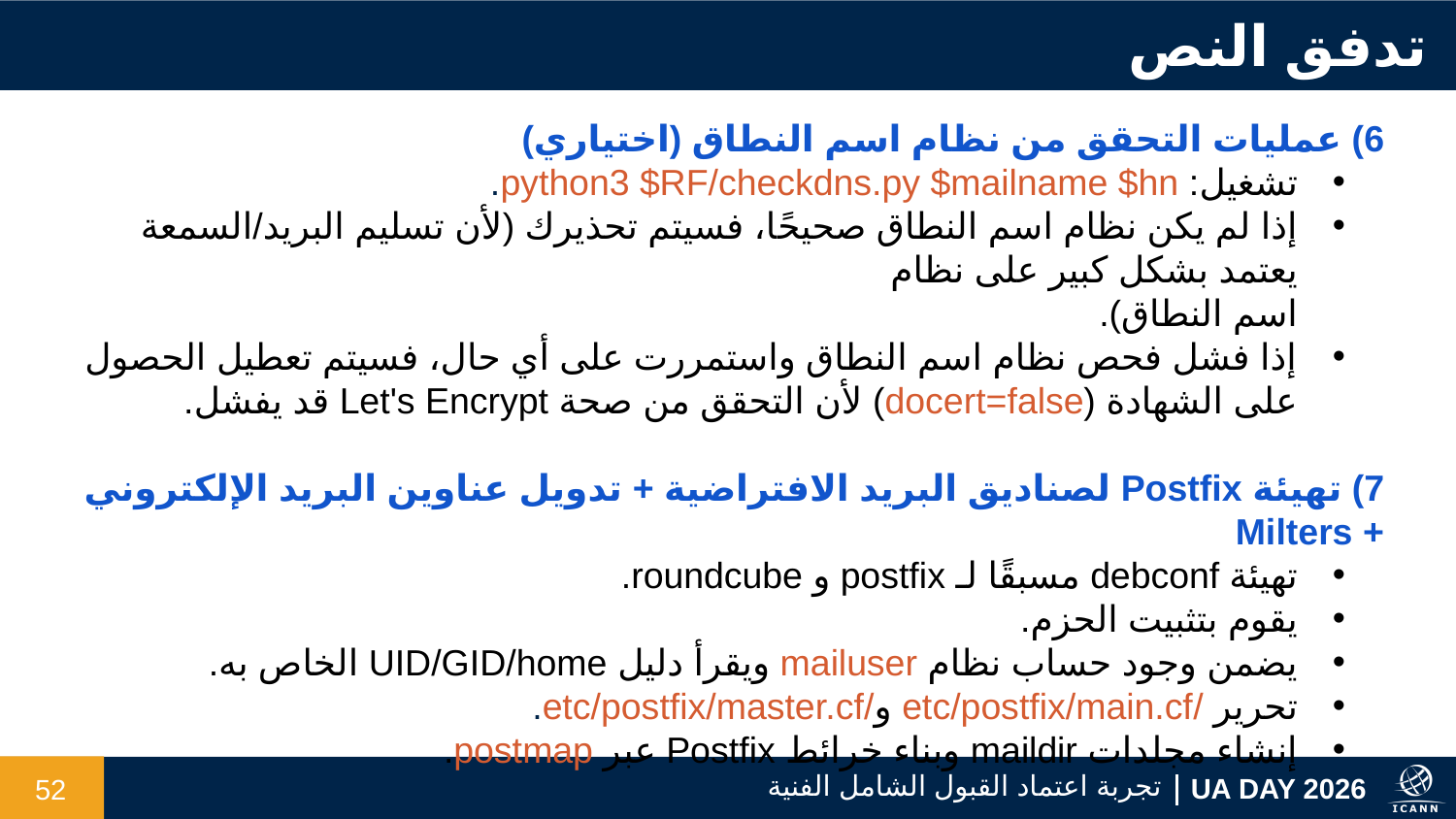

تدفق النص
6) عمليات التحقق من نظام اسم النطاق (اختياري)
تشغيل: python3 $RF/checkdns.py $mailname $hn.
إذا لم يكن نظام اسم النطاق صحيحًا، فسيتم تحذيرك (لأن تسليم البريد/السمعة يعتمد بشكل كبير على نظام
اسم النطاق).
إذا فشل فحص نظام اسم النطاق واستمررت على أي حال، فسيتم تعطيل الحصول على الشهادة (docert=false) لأن التحقق من صحة Let's Encrypt قد يفشل.

7) تهيئة Postfix لصناديق البريد الافتراضية + تدويل عناوين البريد الإلكتروني + Milters
تهيئة debconf مسبقًا لـ postfix و roundcube.
يقوم بتثبيت الحزم.
يضمن وجود حساب نظام mailuser ويقرأ دليل UID/GID/home الخاص به.
تحرير /etc/postfix/main.cf و/etc/postfix/master.cf.
إنشاء مجلدات maildir وبناء خرائط Postfix عبر postmap.